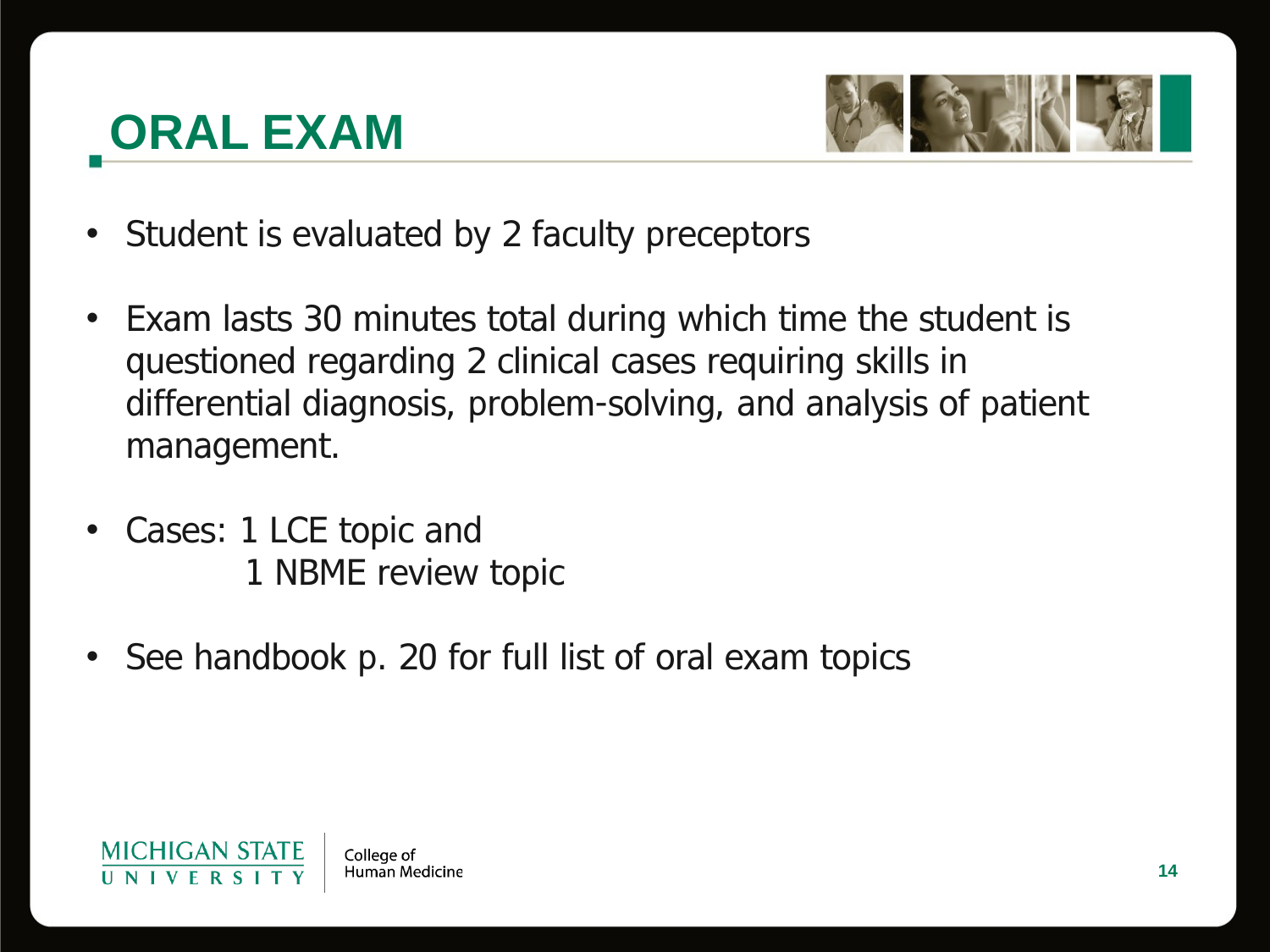

# ORAL EXAM

Student is evaluated by 2 faculty preceptors

Exam lasts 30 minutes total during which time the student is questioned regarding 2 clinical cases requiring skills in differential diagnosis, problem-solving, and analysis of patient management.

Cases: 1 LCE topic and
   1 NBME review topic

See handbook p. 20 for full list of oral exam topics
14